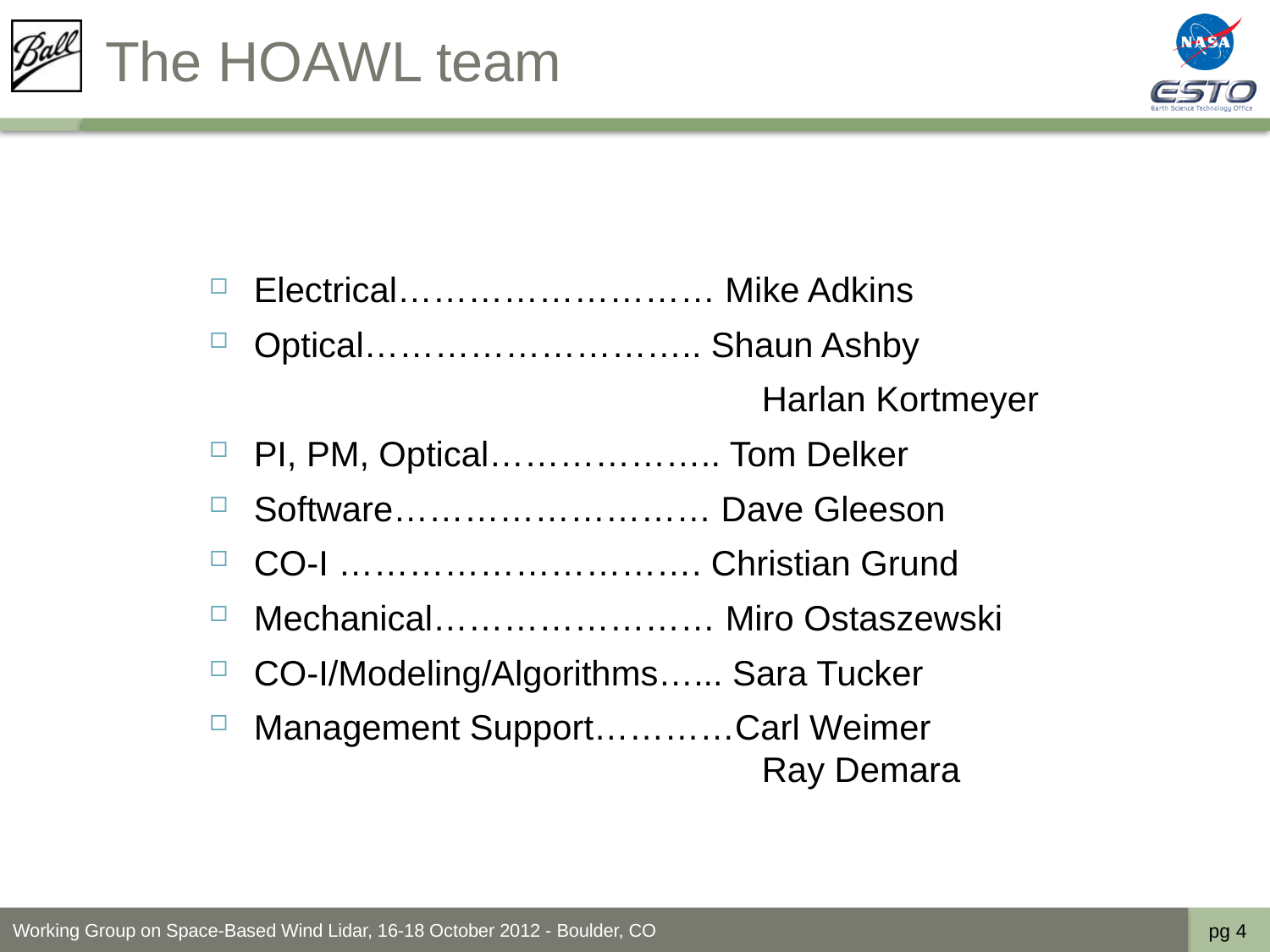

# The HOAWL team
Electrical……………………… Mike Adkins
Optical……………………….. Shaun Ashby
					Harlan Kortmeyer
PI, PM, Optical……………….. Tom Delker
Software……………………… Dave Gleeson
CO-I …………………………. Christian Grund
Mechanical…………………… Miro Ostaszewski
CO-I/Modeling/Algorithms…... Sara Tucker
Management Support…………Carl Weimer
				Ray Demara
Working Group on Space-Based Wind Lidar, 16-18 October 2012 - Boulder, CO
pg 4